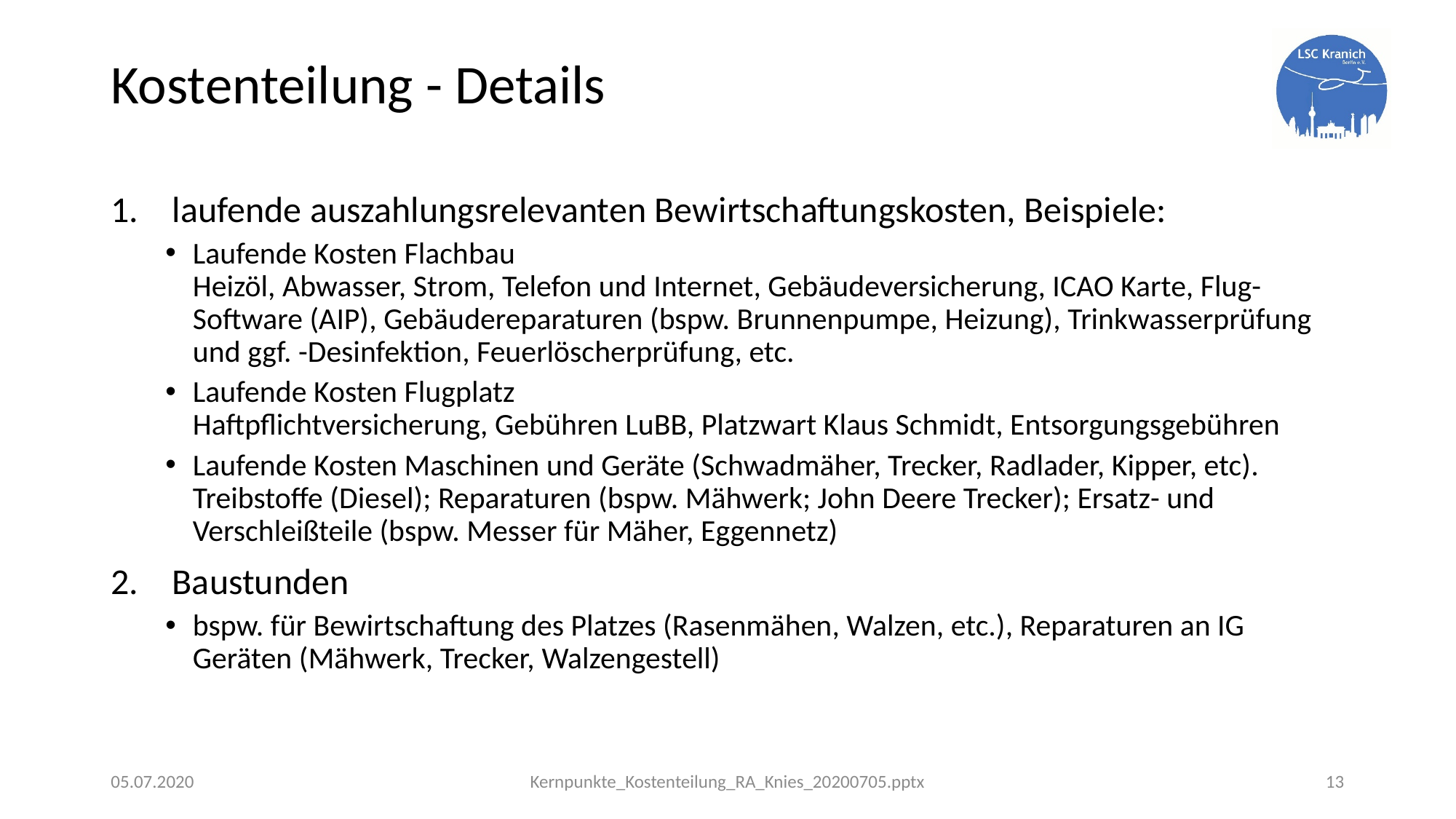

# Kostenteilung - Details
laufende auszahlungsrelevanten Bewirtschaftungskosten, Beispiele:
Laufende Kosten Flachbau
Heizöl, Abwasser, Strom, Telefon und Internet, Gebäudeversicherung, ICAO Karte, Flug-Software (AIP), Gebäudereparaturen (bspw. Brunnenpumpe, Heizung), Trinkwasserprüfung und ggf. -Desinfektion, Feuerlöscherprüfung, etc.
Laufende Kosten Flugplatz
Haftpflichtversicherung, Gebühren LuBB, Platzwart Klaus Schmidt, Entsorgungsgebühren
Laufende Kosten Maschinen und Geräte (Schwadmäher, Trecker, Radlader, Kipper, etc).
Treibstoffe (Diesel); Reparaturen (bspw. Mähwerk; John Deere Trecker); Ersatz- und Verschleißteile (bspw. Messer für Mäher, Eggennetz)
Baustunden
bspw. für Bewirtschaftung des Platzes (Rasenmähen, Walzen, etc.), Reparaturen an IG Geräten (Mähwerk, Trecker, Walzengestell)

05.07.2020
Kernpunkte_Kostenteilung_RA_Knies_20200705.pptx
13